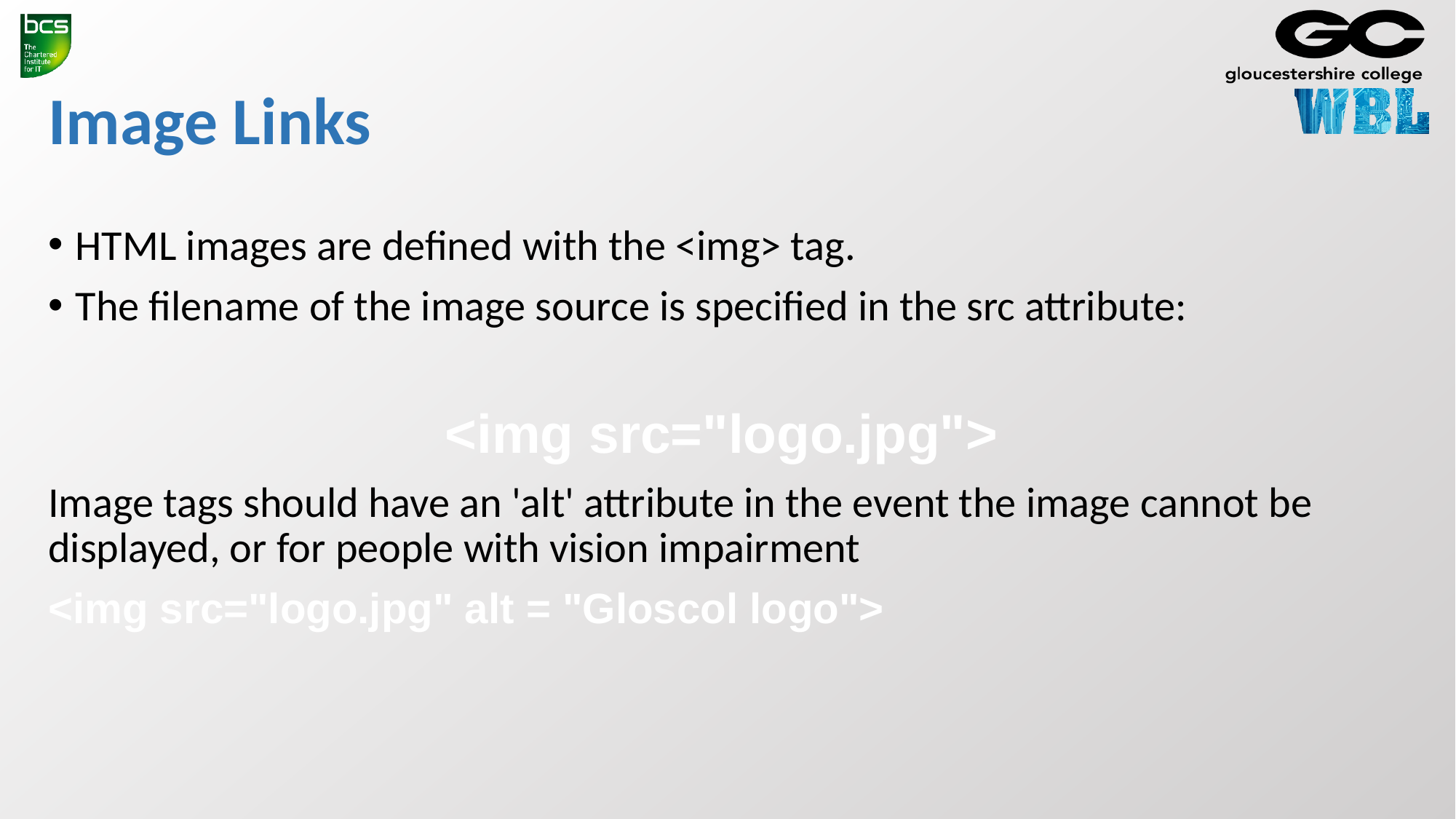

# Image Links
HTML images are defined with the <img> tag.
The filename of the image source is specified in the src attribute:

<img src="logo.jpg">
Image tags should have an 'alt' attribute in the event the image cannot be displayed, or for people with vision impairment
<img src="logo.jpg" alt = "Gloscol logo">